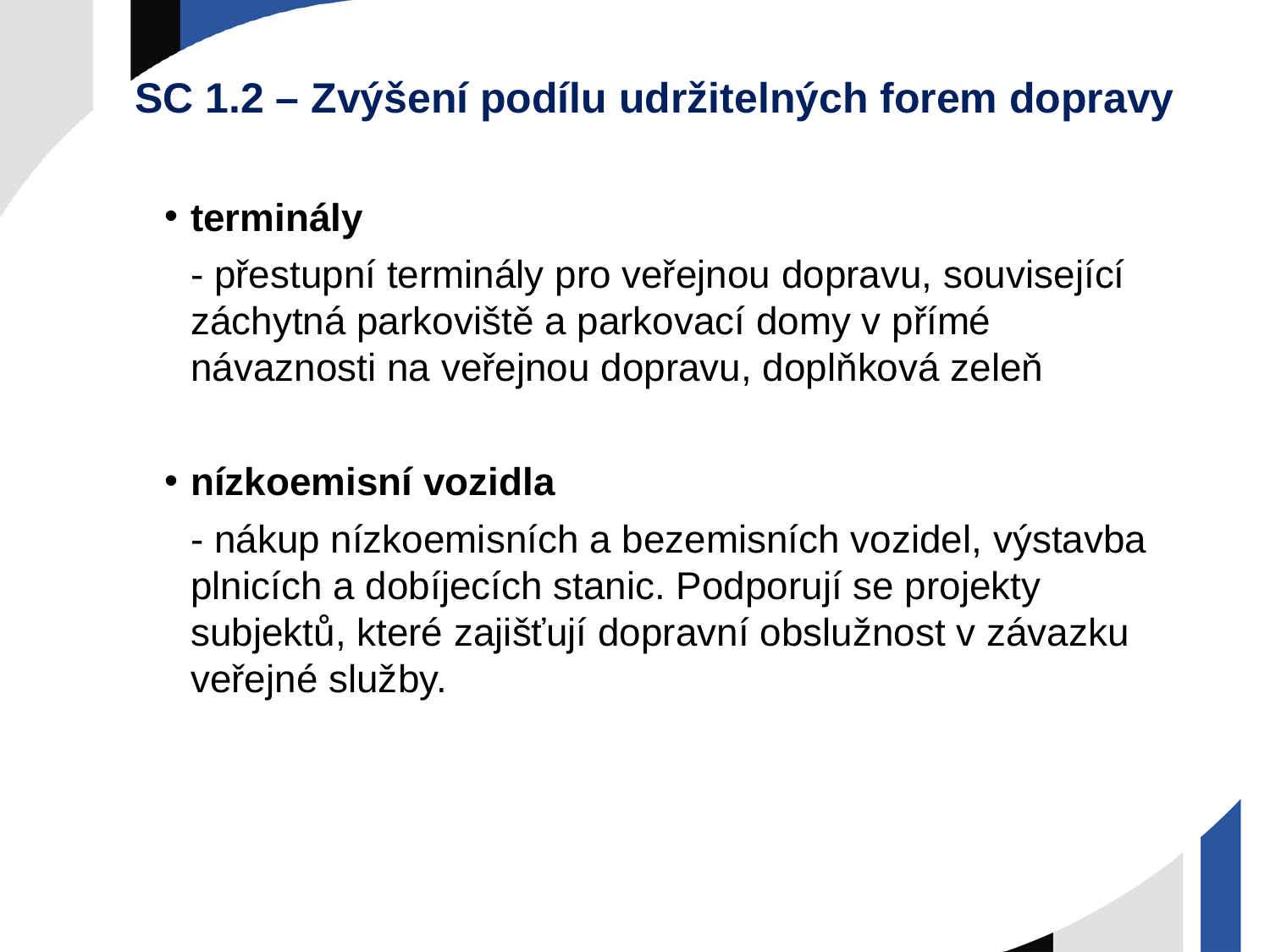

# SC 1.2 – Zvýšení podílu udržitelných forem dopravy
terminály
	- přestupní terminály pro veřejnou dopravu, související záchytná parkoviště a parkovací domy v přímé návaznosti na veřejnou dopravu, doplňková zeleň

nízkoemisní vozidla
	- nákup nízkoemisních a bezemisních vozidel, výstavba plnicích a dobíjecích stanic. Podporují se projekty subjektů, které zajišťují dopravní obslužnost v závazku veřejné služby.